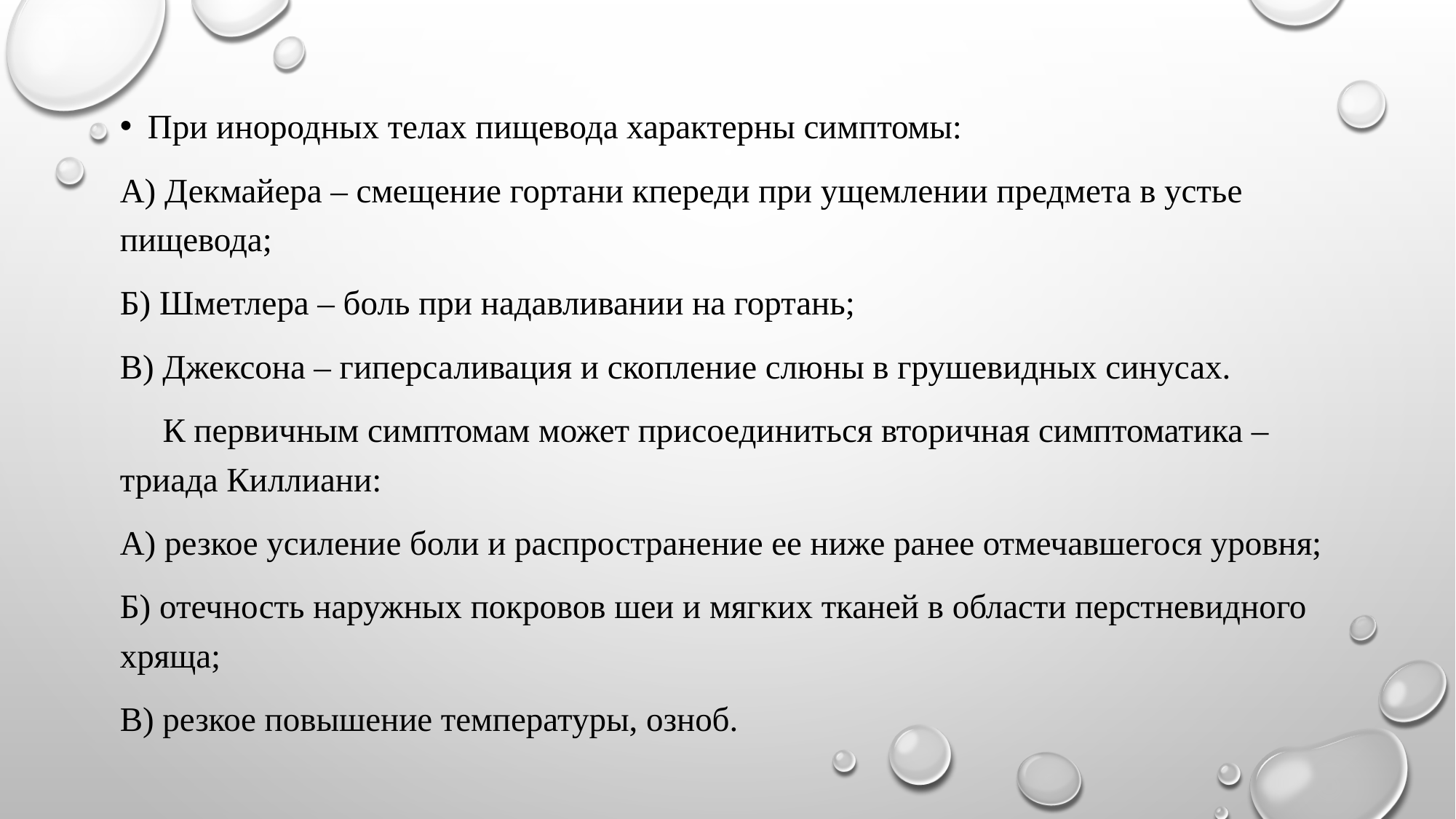

При инородных телах пищевода характерны симптомы:
А) Декмайера – смещение гортани кпереди при ущемлении предмета в устье пищевода;
Б) Шметлера – боль при надавливании на гортань;
В) Джексона – гиперсаливация и скопление слюны в грушевидных синусах.
     К первичным симптомам может присоединиться вторичная симптоматика – триада Киллиани:
А) резкое усиление боли и распространение ее ниже ранее отмечавшегося уровня;
Б) отечность наружных покровов шеи и мягких тканей в области перстневидного хряща;
В) резкое повышение температуры, озноб.